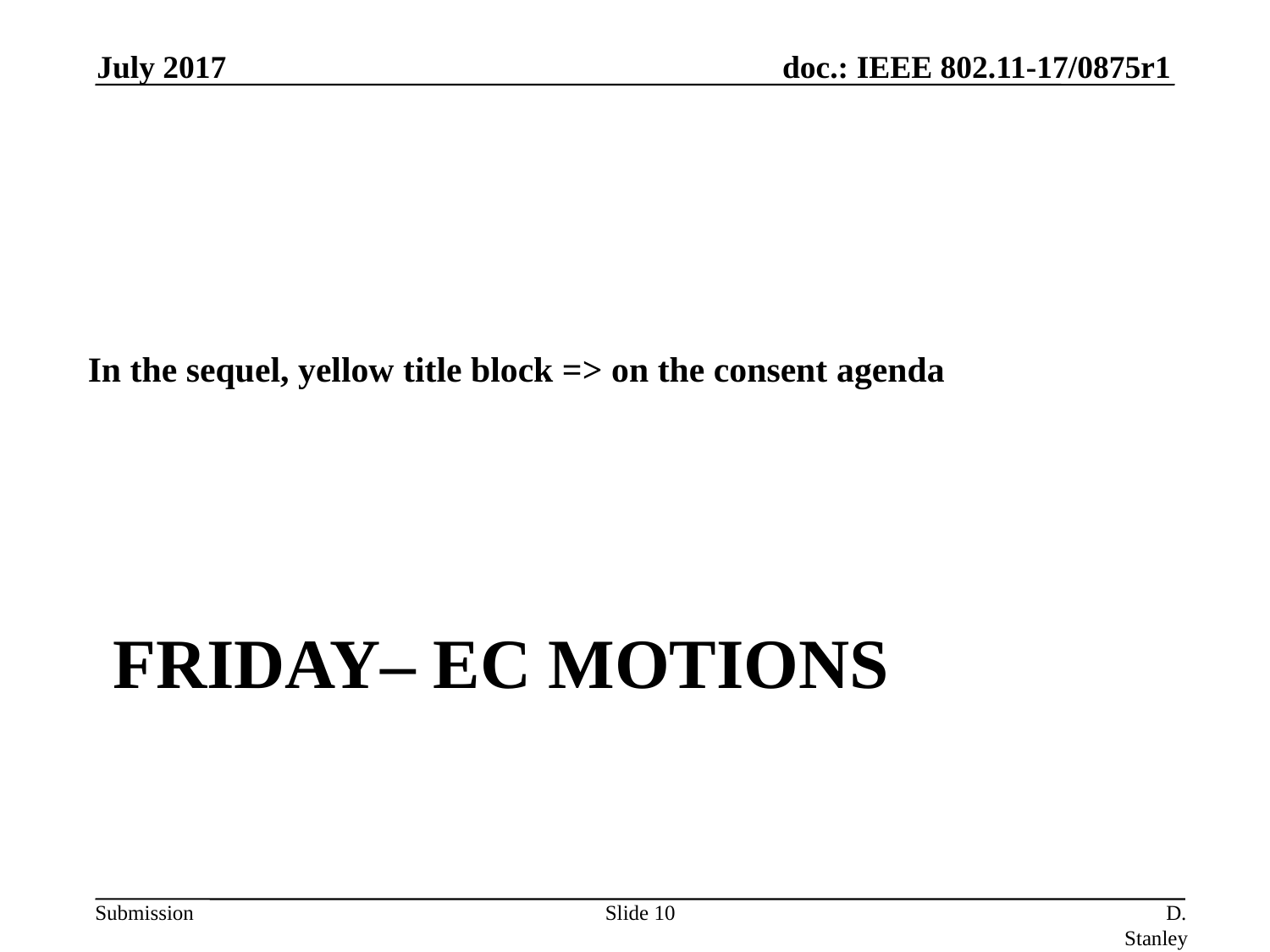

July 2017
In the sequel, yellow title block => on the consent agenda
# Friday– EC Motions
Slide 10
D. Stanley, HP Enterprise